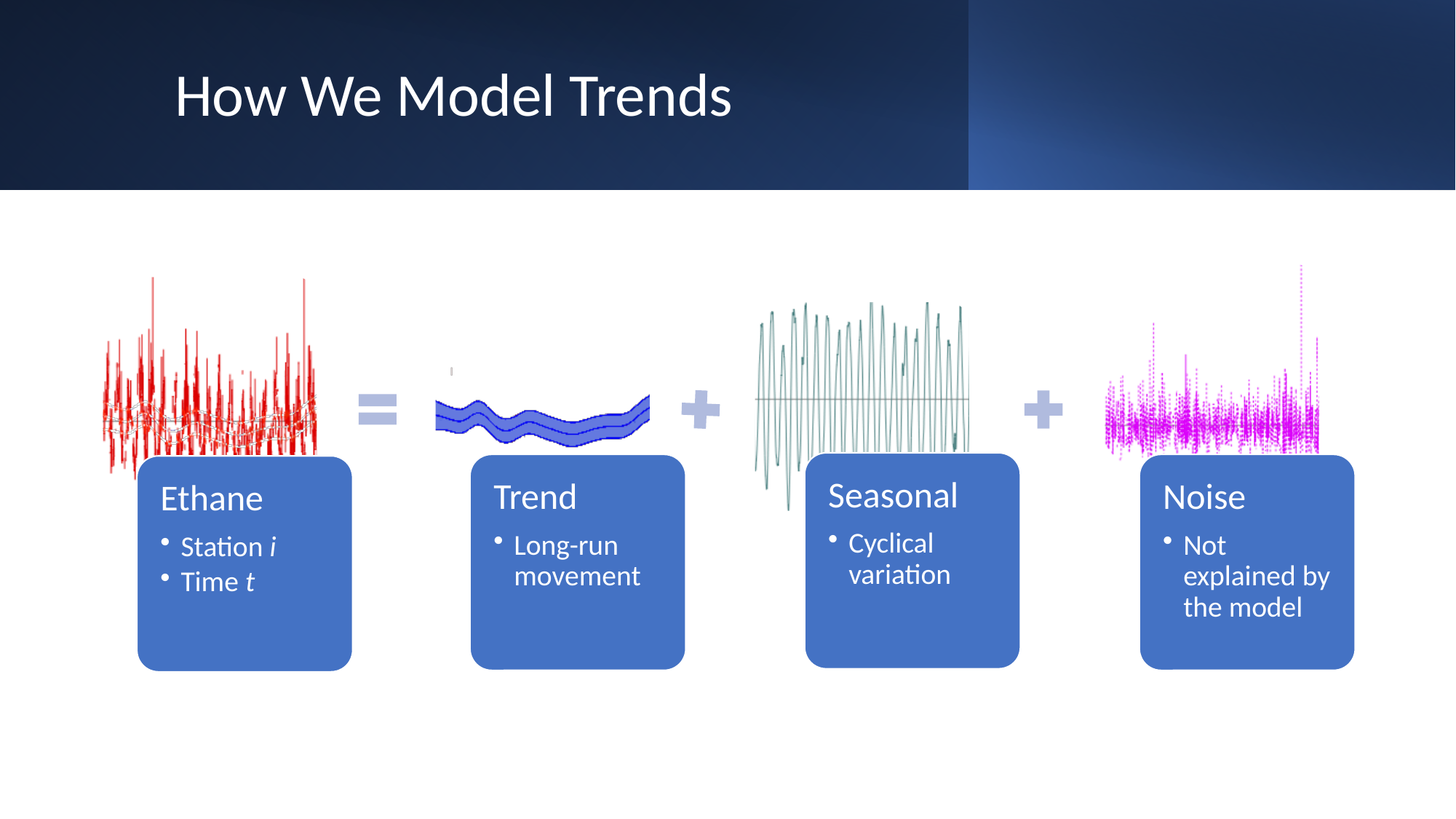

# How We Model Trends
Ethane
Station i
Time t

Trend
Long-run movement

Seasonal
Cyclical variation

Noise
Not explained by the model